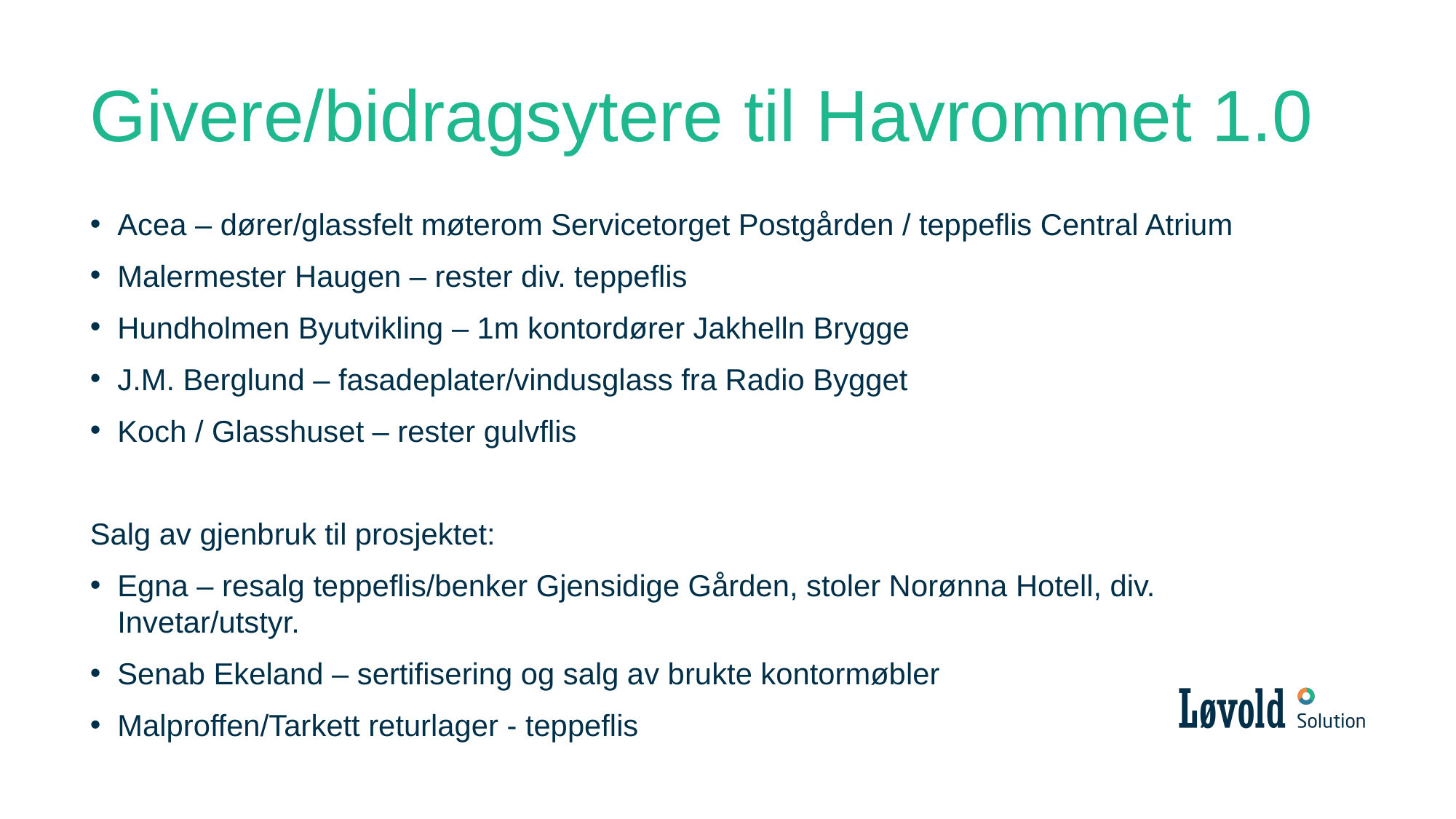

# Givere/bidragsytere til Havrommet 1.0
Acea – dører/glassfelt møterom Servicetorget Postgården / teppeflis Central Atrium
Malermester Haugen – rester div. teppeflis
Hundholmen Byutvikling – 1m kontordører Jakhelln Brygge
J.M. Berglund – fasadeplater/vindusglass fra Radio Bygget
Koch / Glasshuset – rester gulvflis

Salg av gjenbruk til prosjektet:
Egna – resalg teppeflis/benker Gjensidige Gården, stoler Norønna Hotell, div. Invetar/utstyr.
Senab Ekeland – sertifisering og salg av brukte kontormøbler
Malproffen/Tarkett returlager - teppeflis